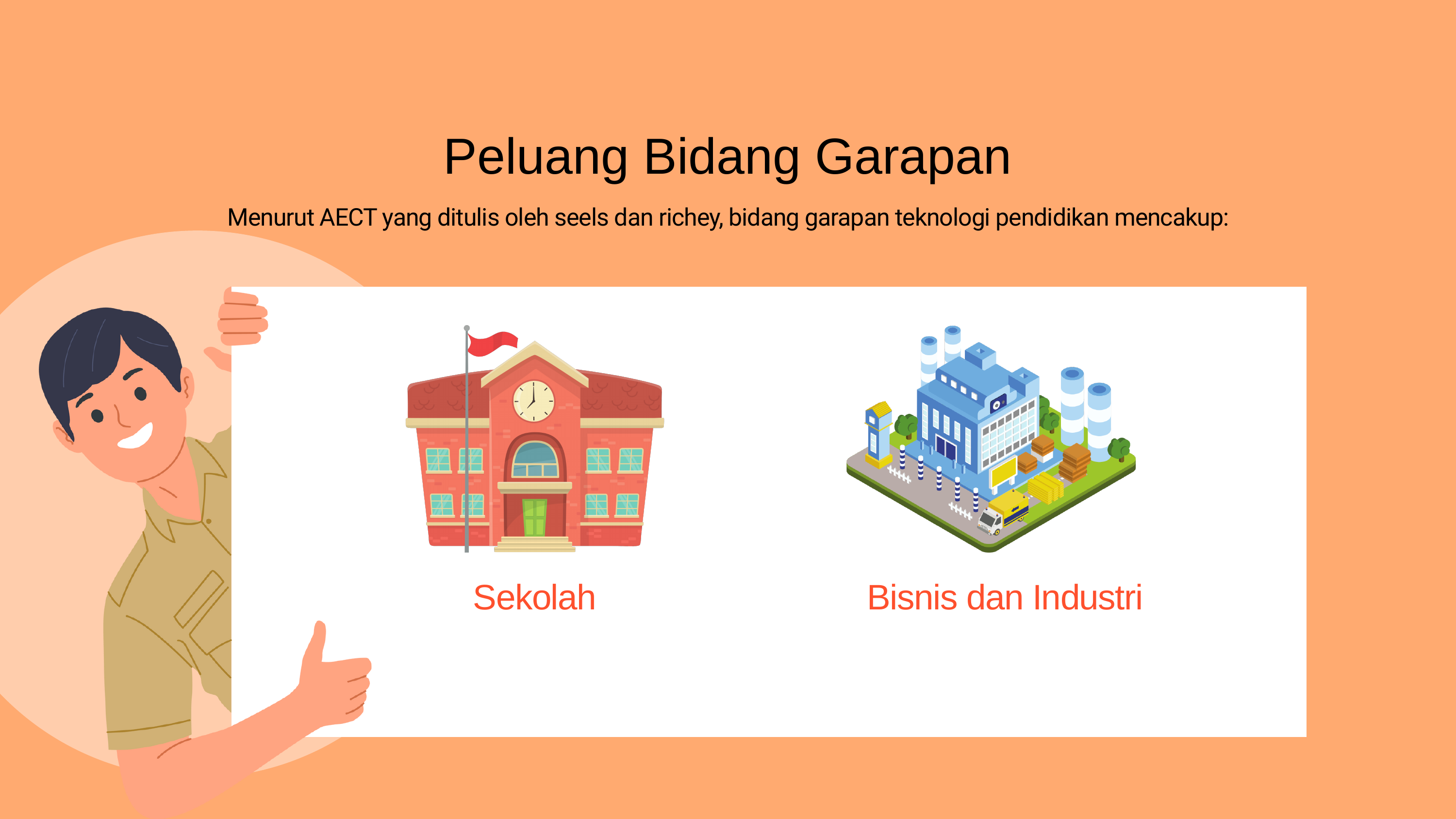

Peluang Bidang Garapan
Menurut AECT yang ditulis oleh seels dan richey, bidang garapan teknologi pendidikan mencakup:

Sekolah
Bisnis dan Industri